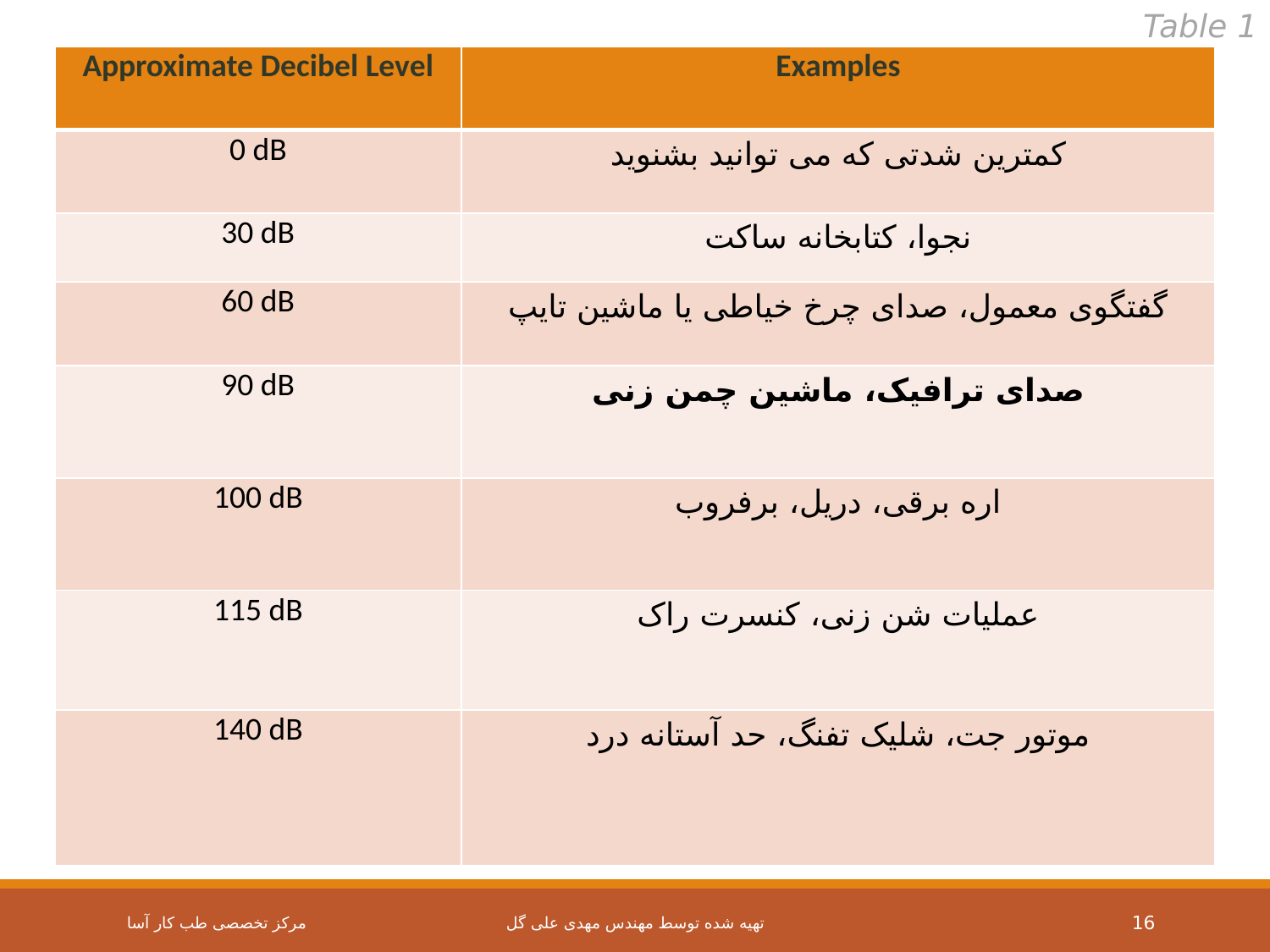

Table 1
| Approximate Decibel Level | Examples |
| --- | --- |
| 0 dB | کمترین شدتی که می توانید بشنوید |
| 30 dB | نجوا، کتابخانه ساکت |
| 60 dB | گفتگوی معمول، صدای چرخ خیاطی یا ماشین تایپ |
| 90 dB | صدای ترافیک، ماشین چمن زنی |
| 100 dB | اره برقی، دریل، برفروب |
| 115 dB | عملیات شن زنی، کنسرت راک |
| 140 dB | موتور جت، شلیک تفنگ، حد آستانه درد |
مرکز تخصصی طب کار آسا
تهیه شده توسط مهندس مهدی علی گل
16